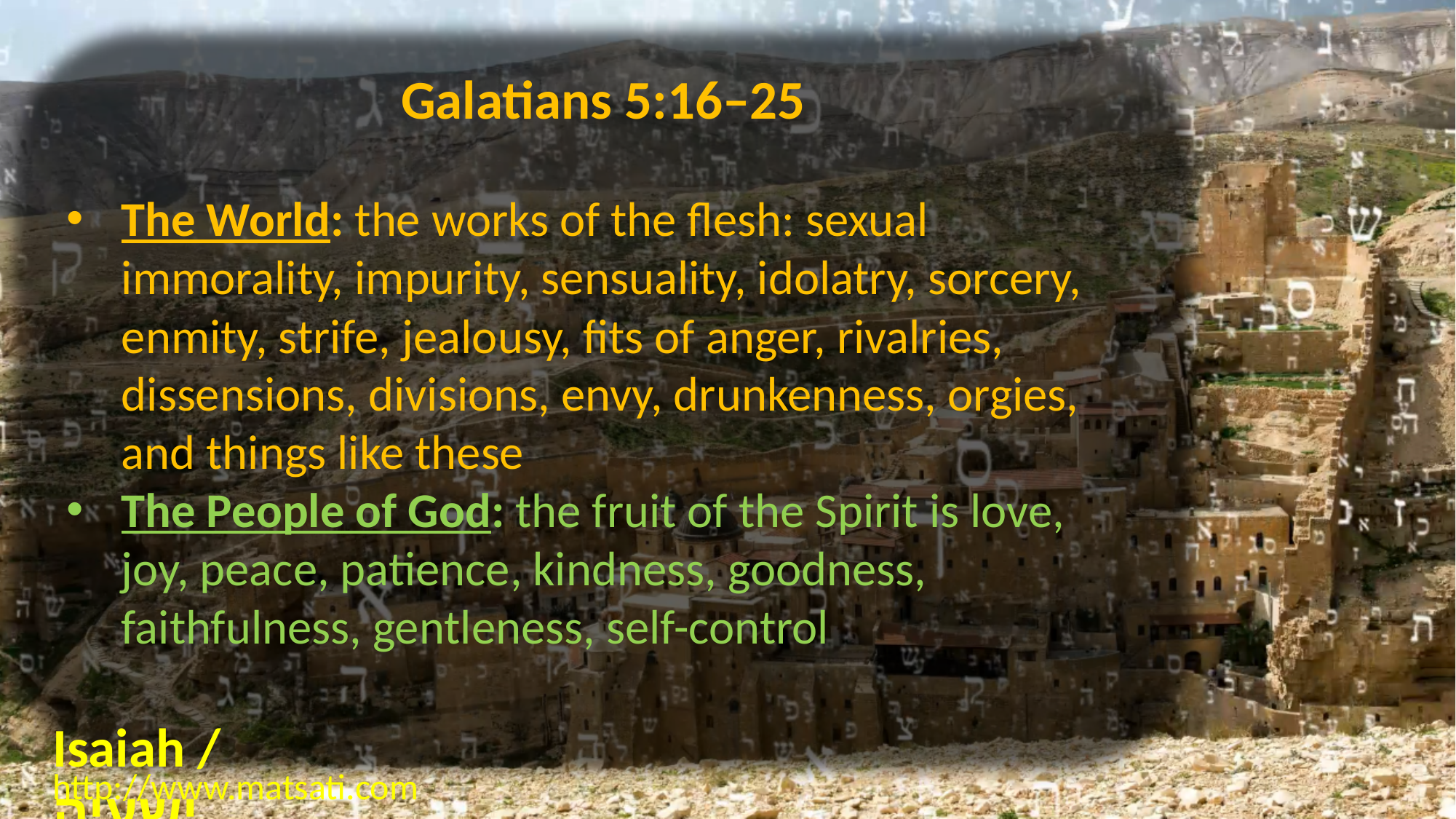

Galatians 5:16–25

The World: the works of the flesh: sexual immorality, impurity, sensuality, idolatry, sorcery, enmity, strife, jealousy, fits of anger, rivalries, dissensions, divisions, envy, drunkenness, orgies, and things like these
The People of God: the fruit of the Spirit is love, joy, peace, patience, kindness, goodness, faithfulness, gentleness, self-control
Isaiah / ישעיה
http://www.matsati.com